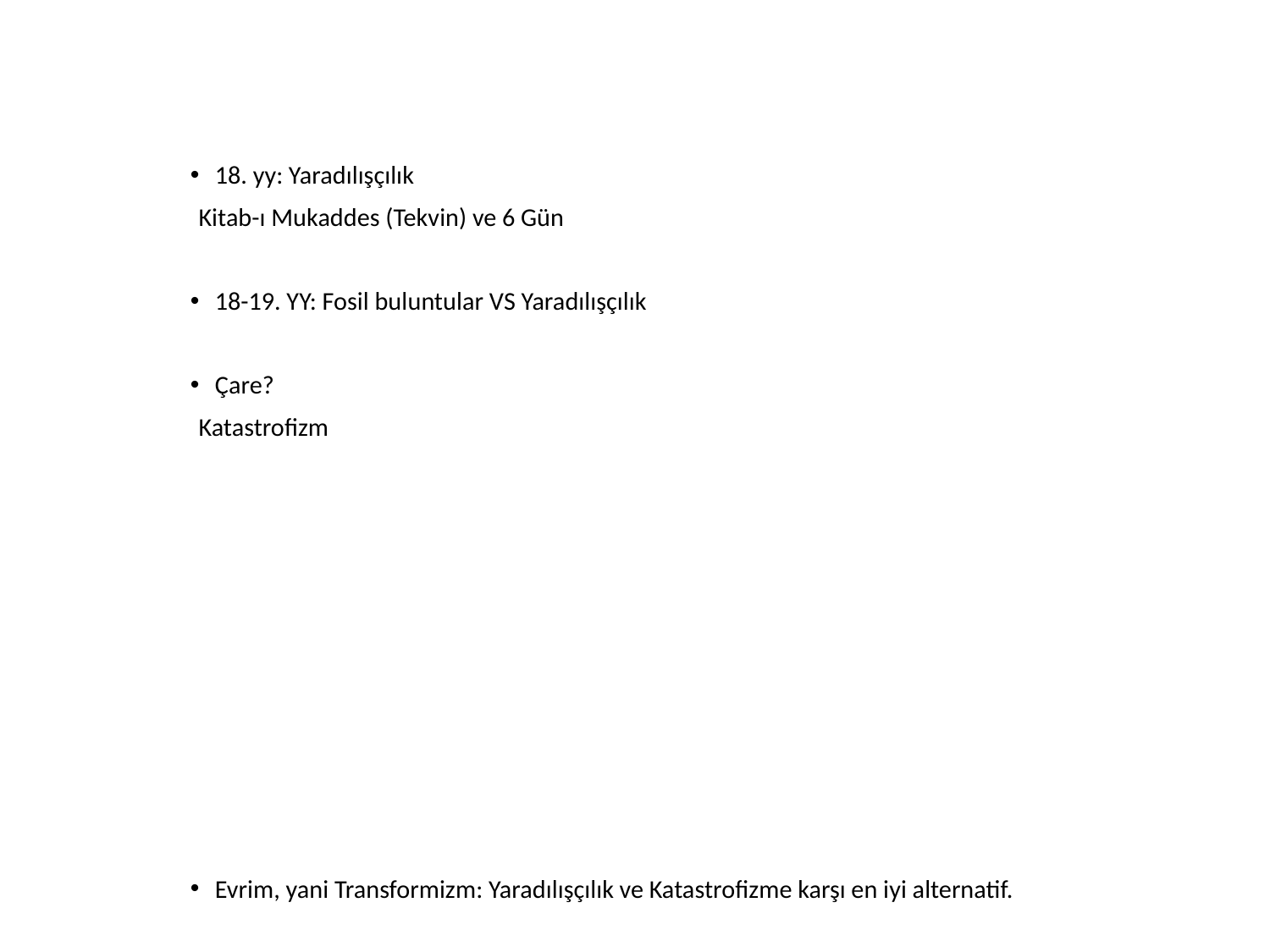

18. yy: Yaradılışçılık
	Kitab-ı Mukaddes (Tekvin) ve 6 Gün

18-19. YY: Fosil buluntular VS Yaradılışçılık

Çare?
	Katastrofizm

Evrim, yani Transformizm: Yaradılışçılık ve Katastrofizme karşı en iyi alternatif.